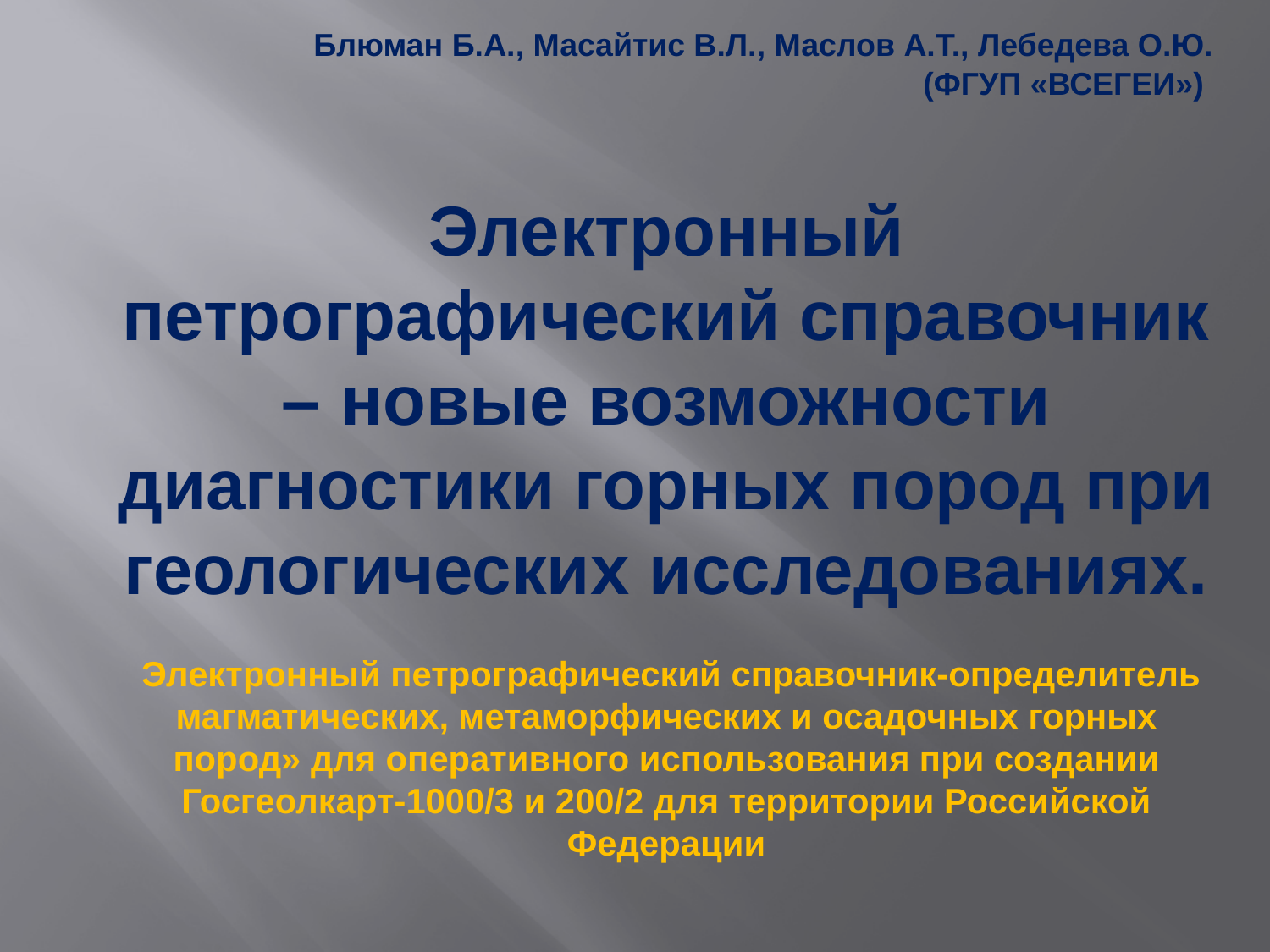

# Блюман Б.А., Масайтис В.Л., Маслов А.Т., Лебедева О.Ю. (ФГУП «ВСЕГЕИ») Электронный петрографический справочник – новые возможности диагностики горных пород при геологических исследованиях. Электронный петрографический справочник-определитель магматических, метаморфических и осадочных горных пород» для оперативного использования при создании Госгеолкарт-1000/3 и 200/2 для территории Российской Федерации